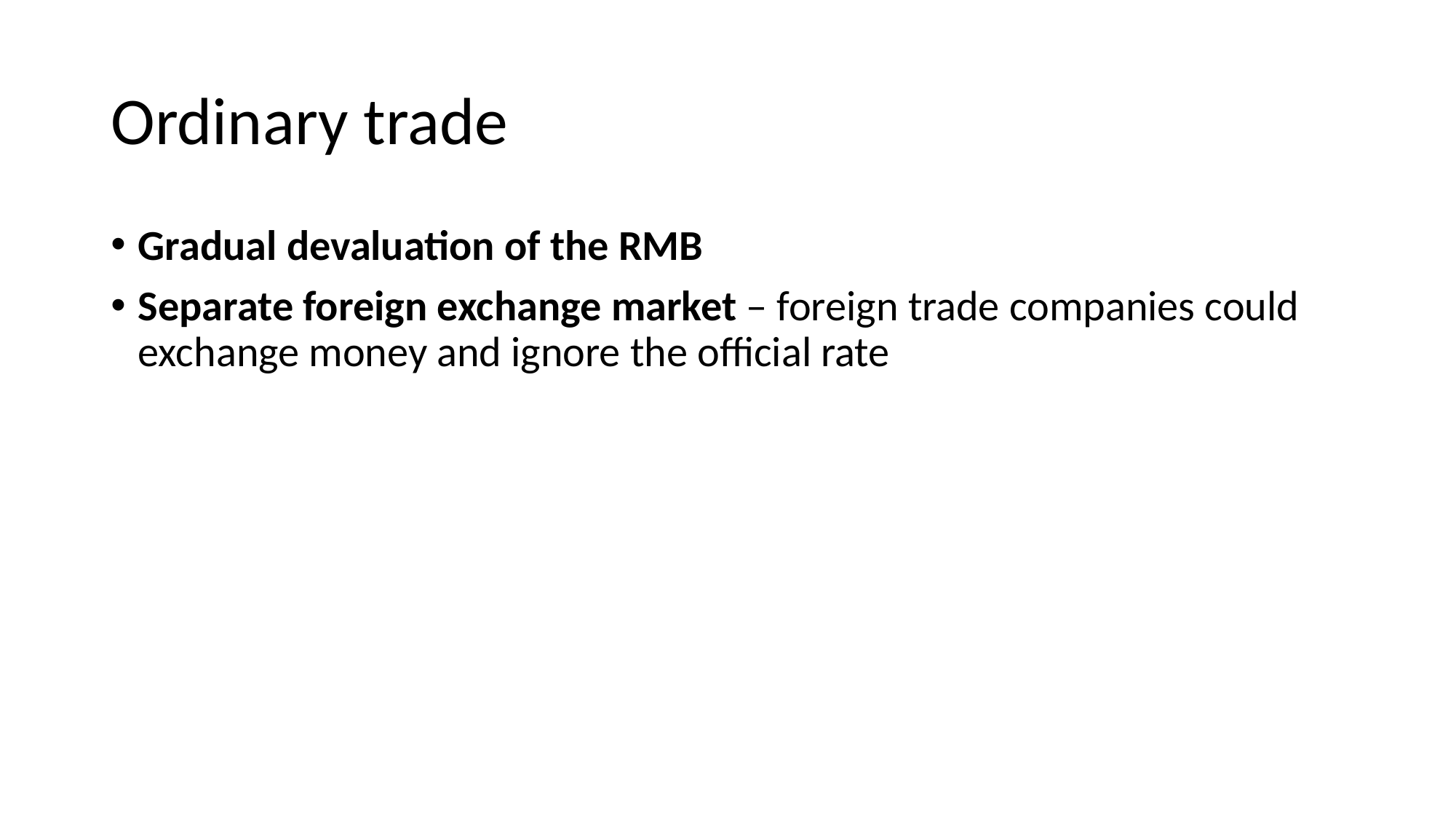

# Ordinary trade
Gradual devaluation of the RMB
Separate foreign exchange market – foreign trade companies could exchange money and ignore the official rate